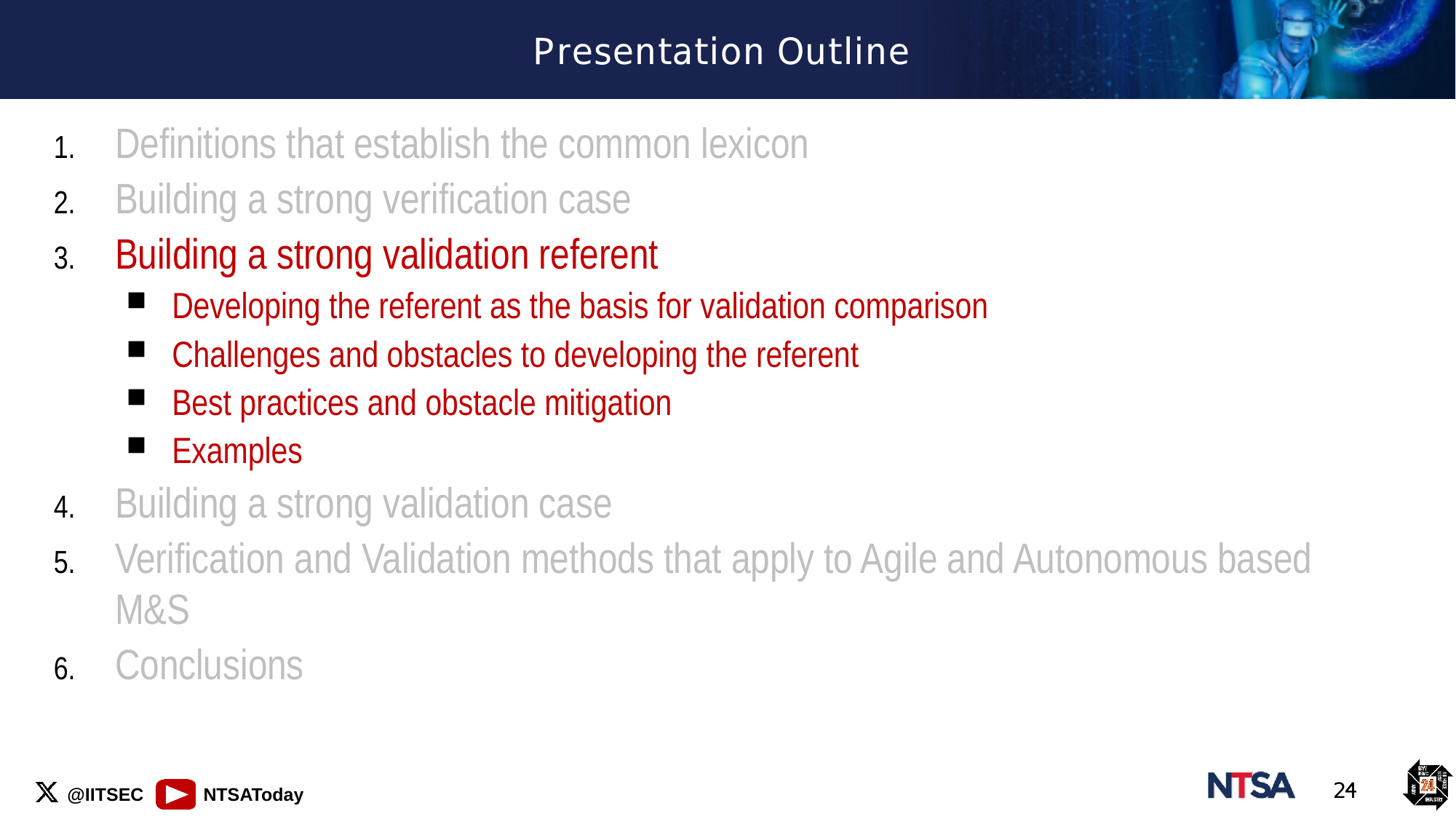

# Presentation Outline
Definitions that establish the common lexicon
Building a strong verification case
Building a strong validation referent
Developing the referent as the basis for validation comparison
Challenges and obstacles to developing the referent
Best practices and obstacle mitigation
Examples
Building a strong validation case
Verification and Validation methods that apply to Agile and Autonomous based M&S
Conclusions
24